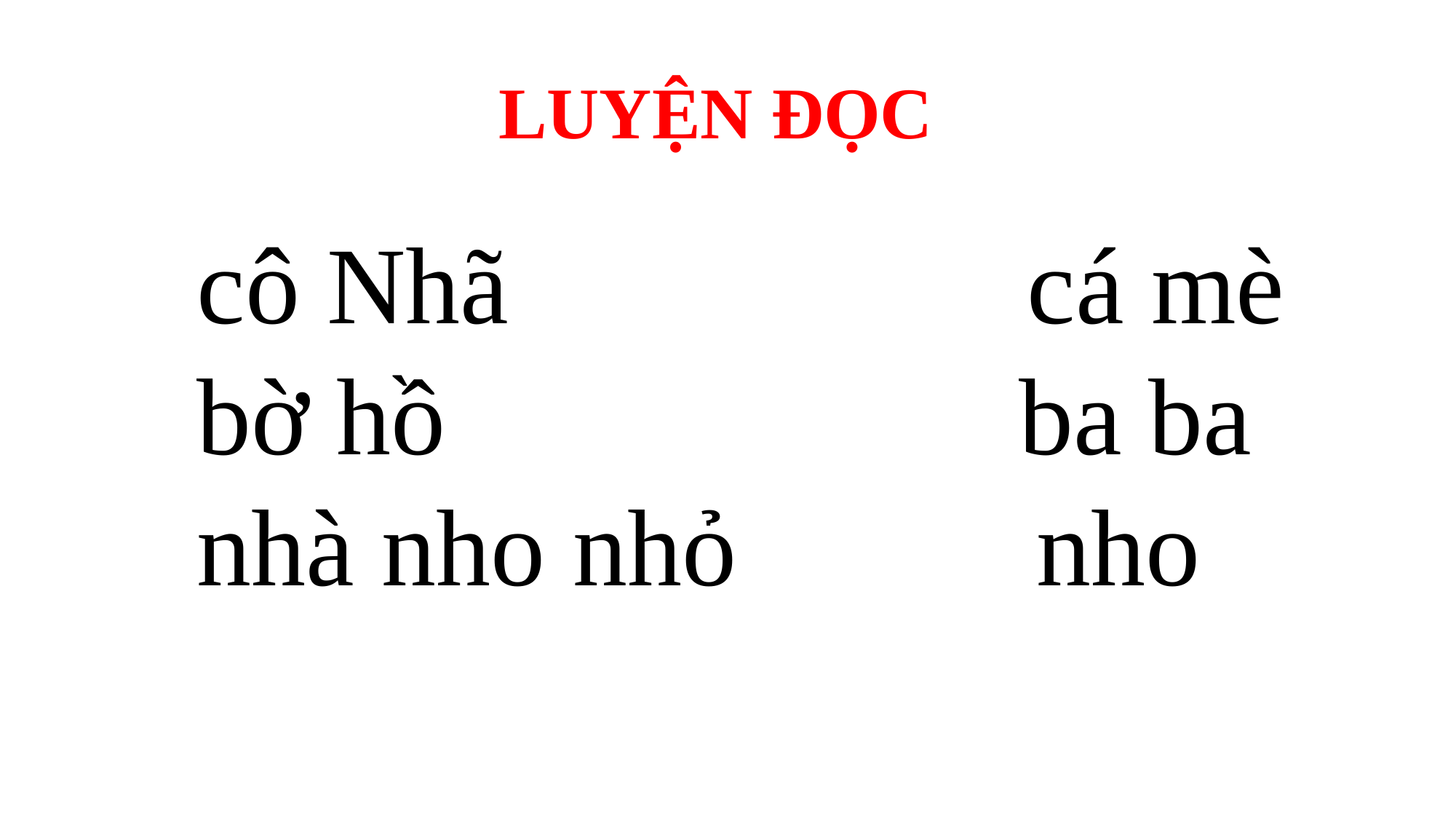

LUYỆN ĐỌC
cô Nhã                   cá mè
bờ hồ                     ba ba
nhà nho nhỏ           nho